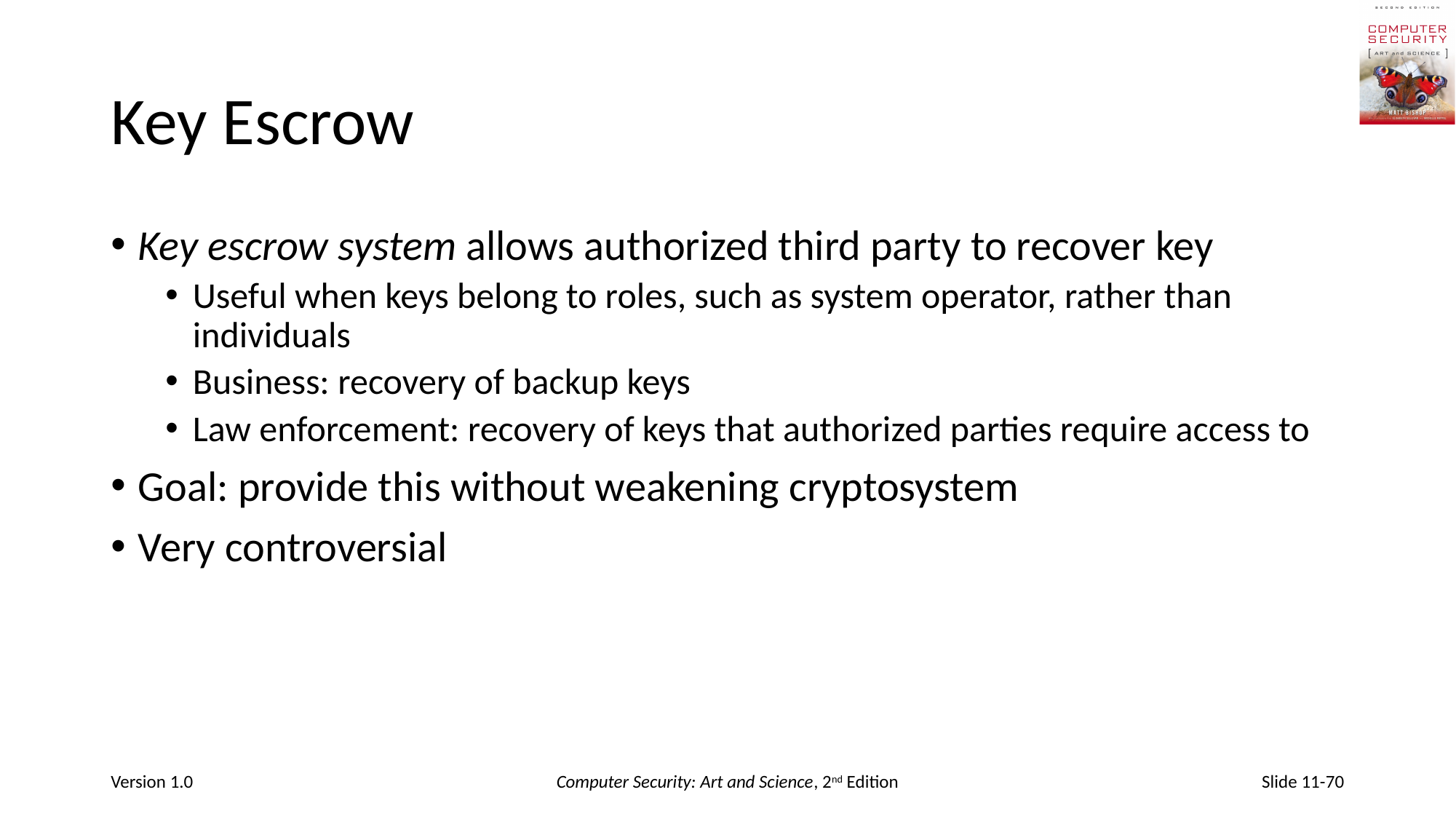

# Key Escrow
Key escrow system allows authorized third party to recover key
Useful when keys belong to roles, such as system operator, rather than individuals
Business: recovery of backup keys
Law enforcement: recovery of keys that authorized parties require access to
Goal: provide this without weakening cryptosystem
Very controversial
Version 1.0
Computer Security: Art and Science, 2nd Edition
Slide 11-70